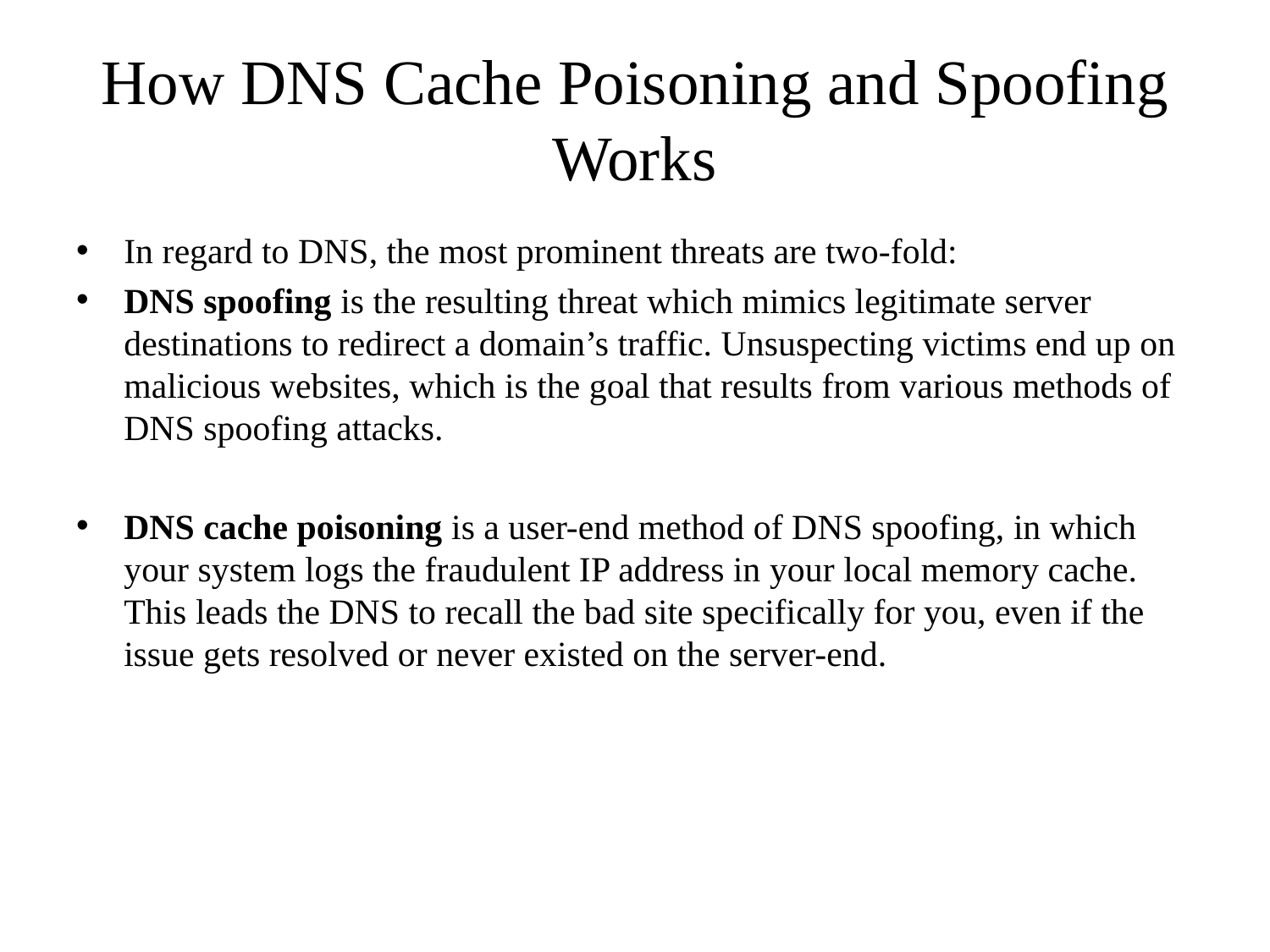

# How DNS Cache Poisoning and Spoofing Works
In regard to DNS, the most prominent threats are two-fold:
DNS spoofing is the resulting threat which mimics legitimate server destinations to redirect a domain’s traffic. Unsuspecting victims end up on malicious websites, which is the goal that results from various methods of DNS spoofing attacks.

DNS cache poisoning is a user-end method of DNS spoofing, in which your system logs the fraudulent IP address in your local memory cache. This leads the DNS to recall the bad site specifically for you, even if the issue gets resolved or never existed on the server-end.